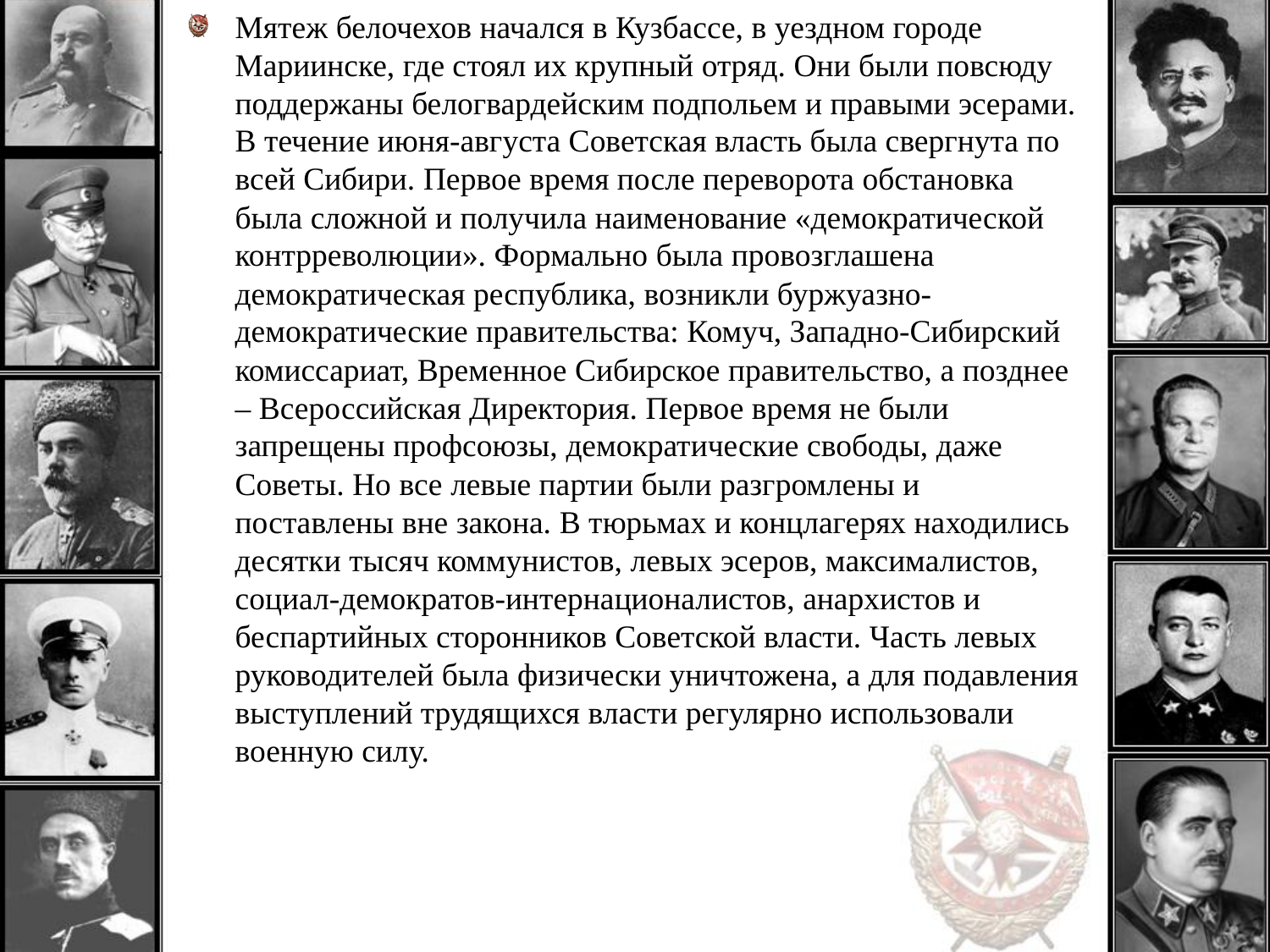

Мятеж белочехов начался в Кузбассе, в уездном городе Мариинске, где стоял их крупный отряд. Они были повсюду поддержаны белогвардейским подпольем и правыми эсерами. В течение июня-августа Советская власть была свергнута по всей Сибири. Первое время после переворота обстановка была сложной и получила наименование «демократической контрреволюции». Формально была провозглашена демократическая республика, возникли буржуазно-демократические правительства: Комуч, Западно-Сибирский комиссариат, Временное Сибирское правительство, а позднее – Всероссийская Директория. Первое время не были запрещены профсоюзы, демократические свободы, даже Советы. Но все левые партии были разгромлены и поставлены вне закона. В тюрьмах и концлагерях находились десятки тысяч коммунистов, левых эсеров, максималистов, социал-демократов-интернационалистов, анархистов и беспартийных сторонников Советской власти. Часть левых руководителей была физически уничтожена, а для подавления выступлений трудящихся власти регулярно использовали военную силу.